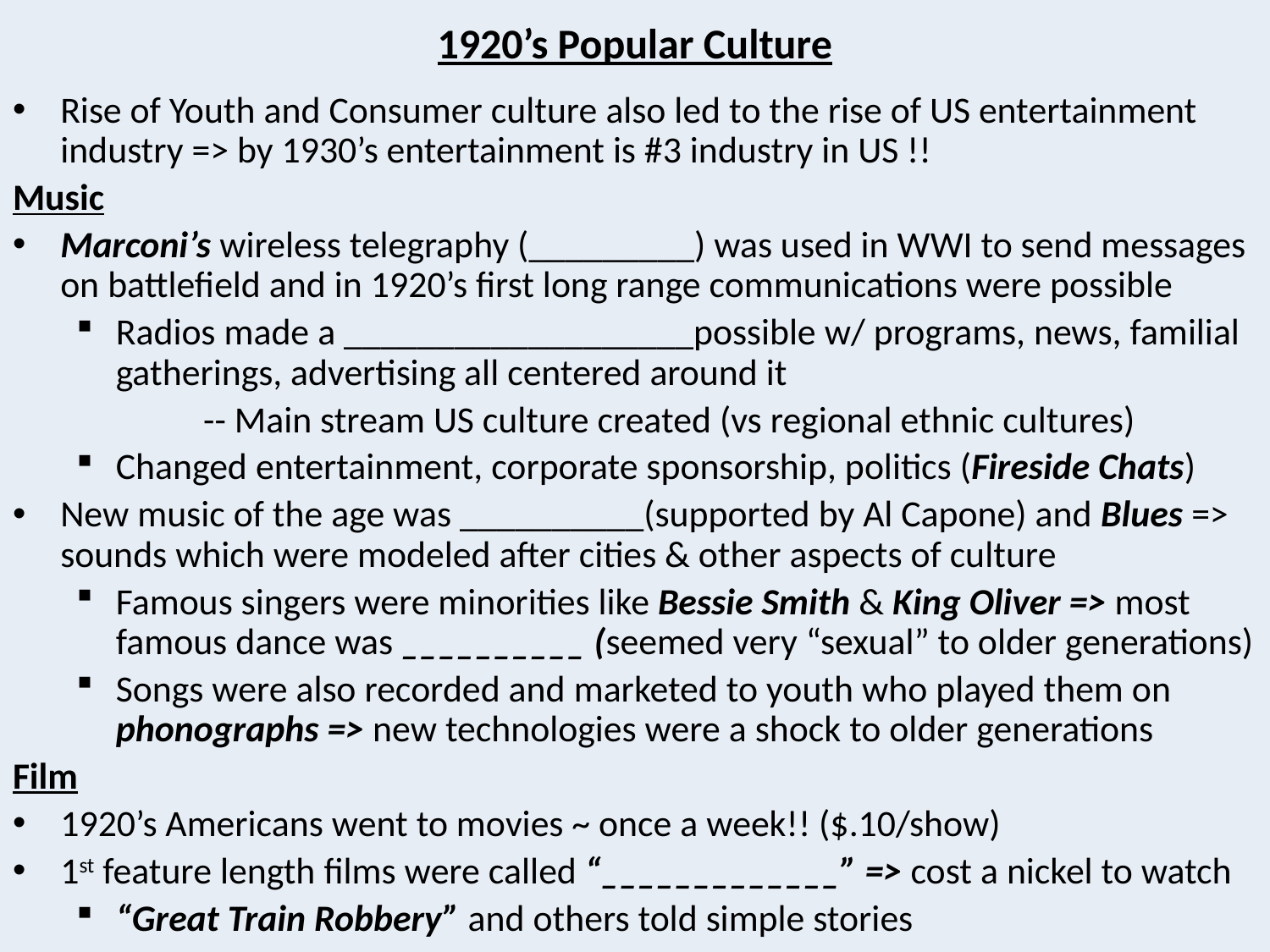

# 1920’s Popular Culture
Rise of Youth and Consumer culture also led to the rise of US entertainment industry => by 1930’s entertainment is #3 industry in US !!
Music
Marconi’s wireless telegraphy (_________) was used in WWI to send messages on battlefield and in 1920’s first long range communications were possible
Radios made a ___________________possible w/ programs, news, familial gatherings, advertising all centered around it
	-- Main stream US culture created (vs regional ethnic cultures)
Changed entertainment, corporate sponsorship, politics (Fireside Chats)
New music of the age was __________(supported by Al Capone) and Blues => sounds which were modeled after cities & other aspects of culture
Famous singers were minorities like Bessie Smith & King Oliver => most famous dance was __________ (seemed very “sexual” to older generations)
Songs were also recorded and marketed to youth who played them on phonographs => new technologies were a shock to older generations
Film
1920’s Americans went to movies ~ once a week!! ($.10/show)
1st feature length films were called “_____________” => cost a nickel to watch
“Great Train Robbery” and others told simple stories